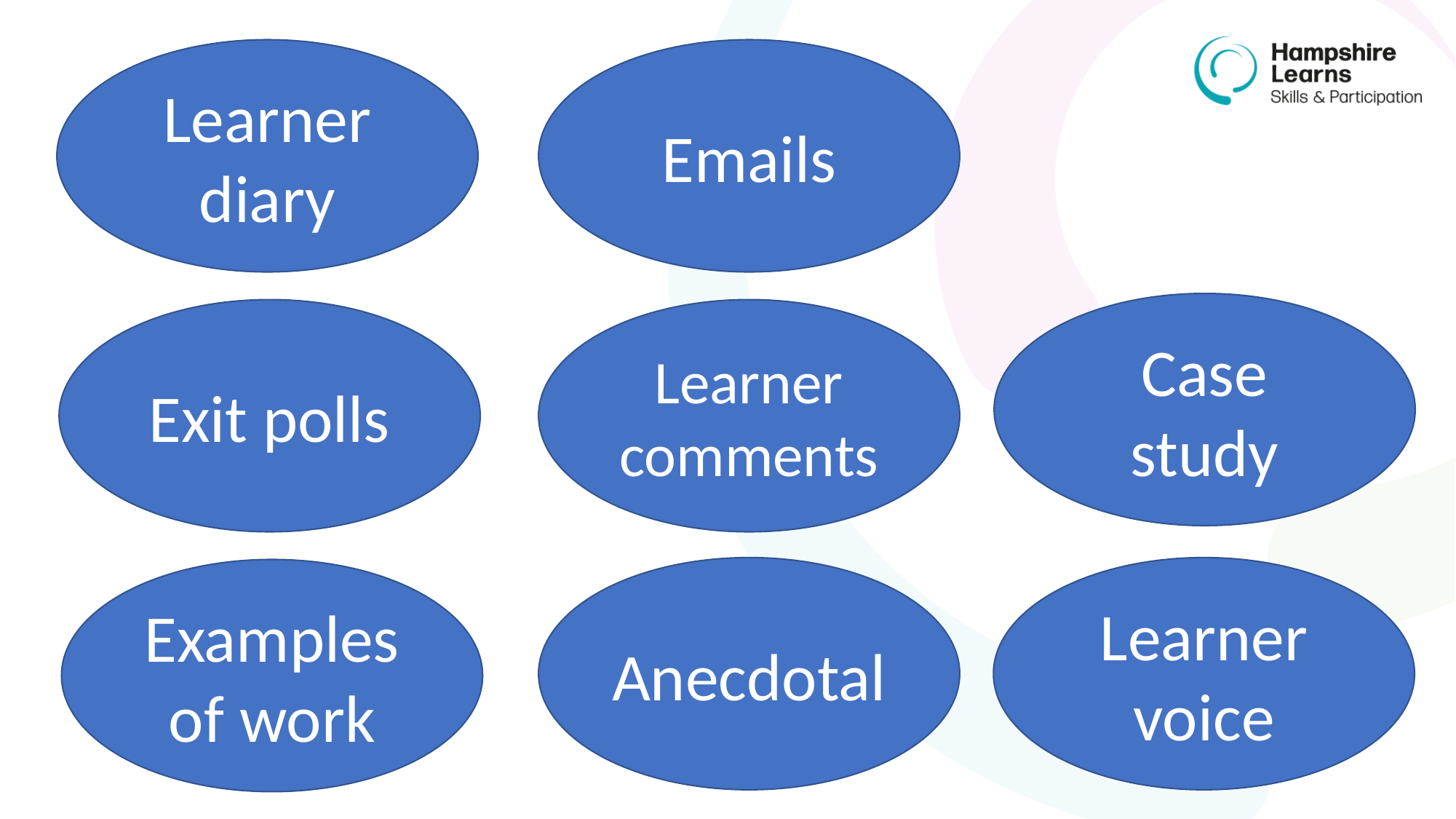

Learner diary
Emails
Case study
Exit polls
Learner comments
Anecdotal
Learner voice
Examples of work